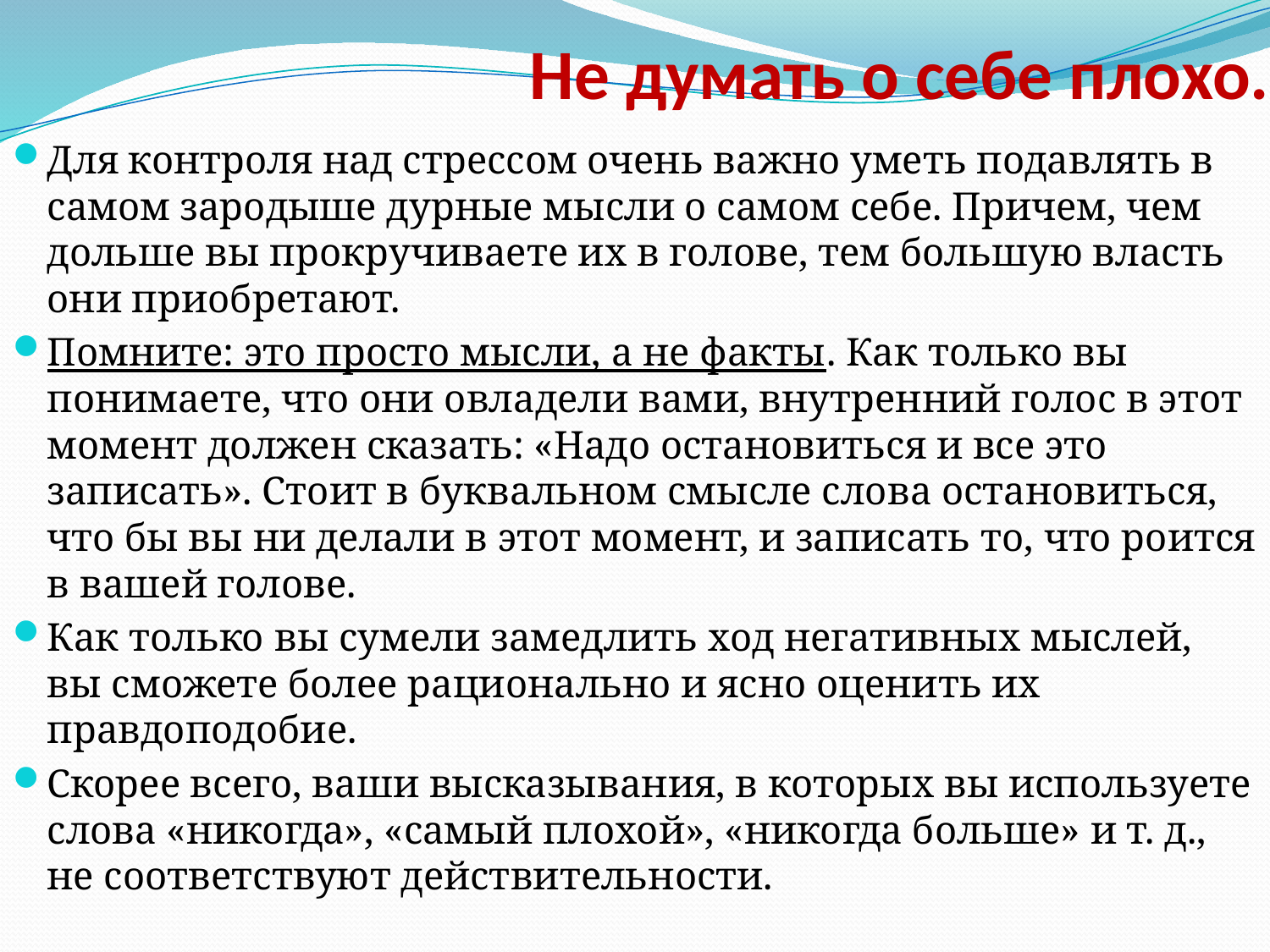

# Не думать о себе плохо.
Для контроля над стрессом очень важно уметь подавлять в самом зародыше дурные мысли о самом себе. Причем, чем дольше вы прокручиваете их в голове, тем большую власть они приобретают.
Помните: это просто мысли, а не факты. Как только вы понимаете, что они овладели вами, внутренний голос в этот момент должен сказать: «Надо остановиться и все это записать». Стоит в буквальном смысле слова остановиться, что бы вы ни делали в этот момент, и записать то, что роится в вашей голове.
Как только вы сумели замедлить ход негативных мыслей, вы сможете более рационально и ясно оценить их правдоподобие.
Скорее всего, ваши высказывания, в которых вы используете слова «никогда», «самый плохой», «никогда больше» и т. д., не соответствуют действительности.